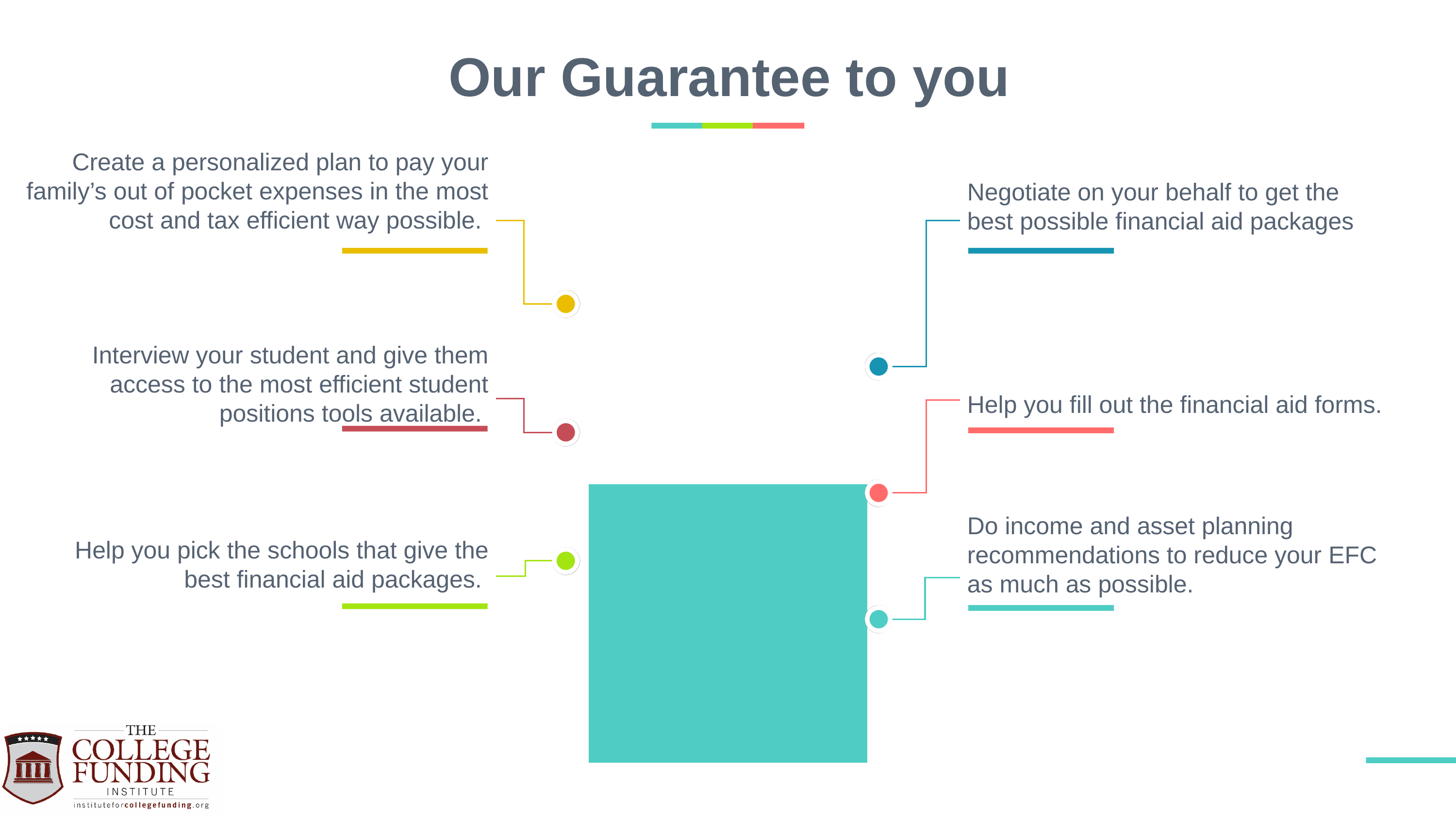

# Our Guarantee to you
Create a personalized plan to pay your family’s out of pocket expenses in the most cost and tax efficient way possible.
Negotiate on your behalf to get the best possible financial aid packages
Interview your student and give them access to the most efficient student positions tools available.
Help you fill out the financial aid forms.
Do income and asset planning recommendations to reduce your EFC as much as possible.
Help you pick the schools that give the best financial aid packages.